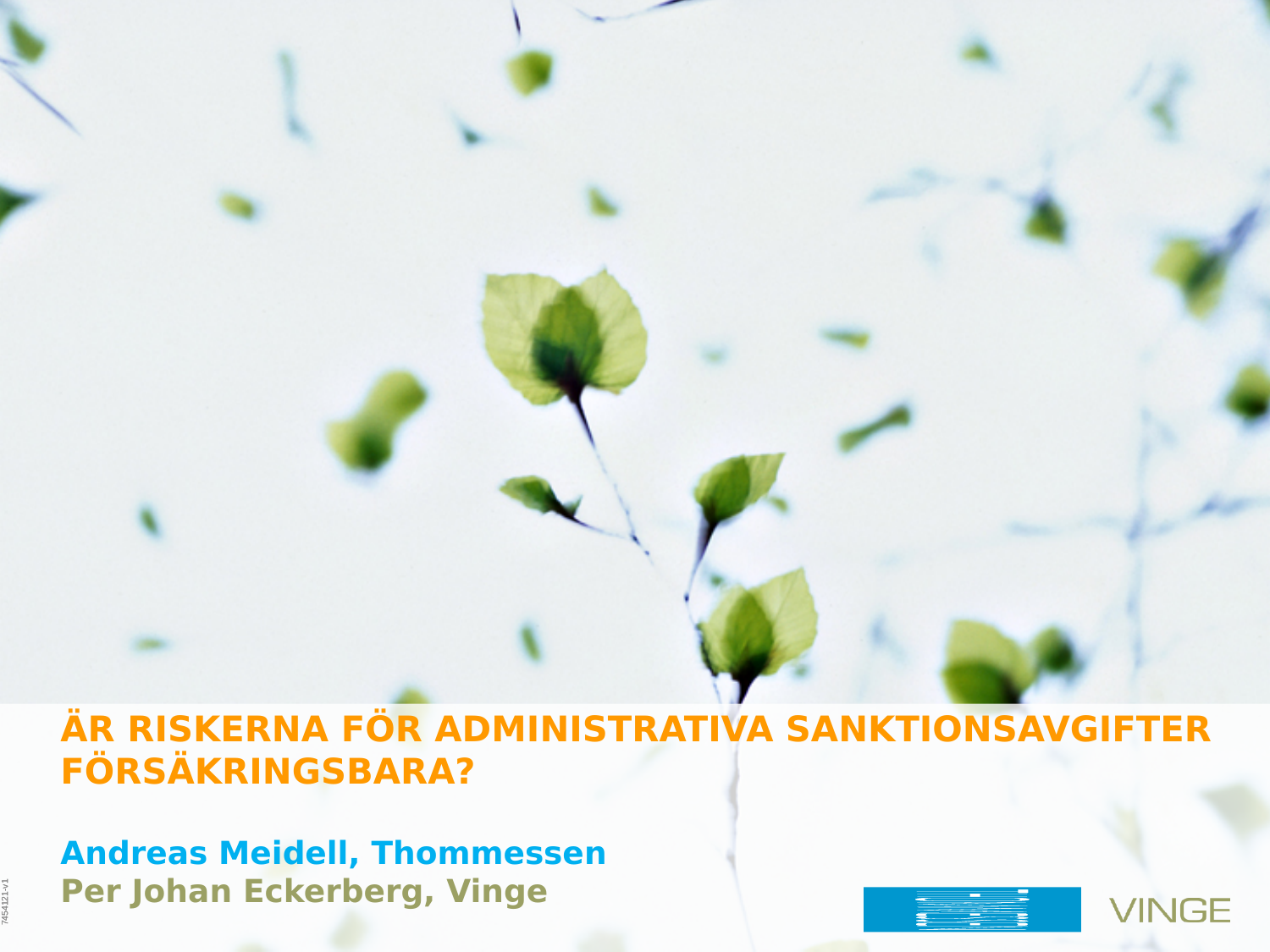

# ÄR Riskerna för Administrativa Sanktionsavgifter försäkringsbara? Andreas Meidell, Thommessen Per Johan Eckerberg, Vinge

7454121-v1
7454121-v1